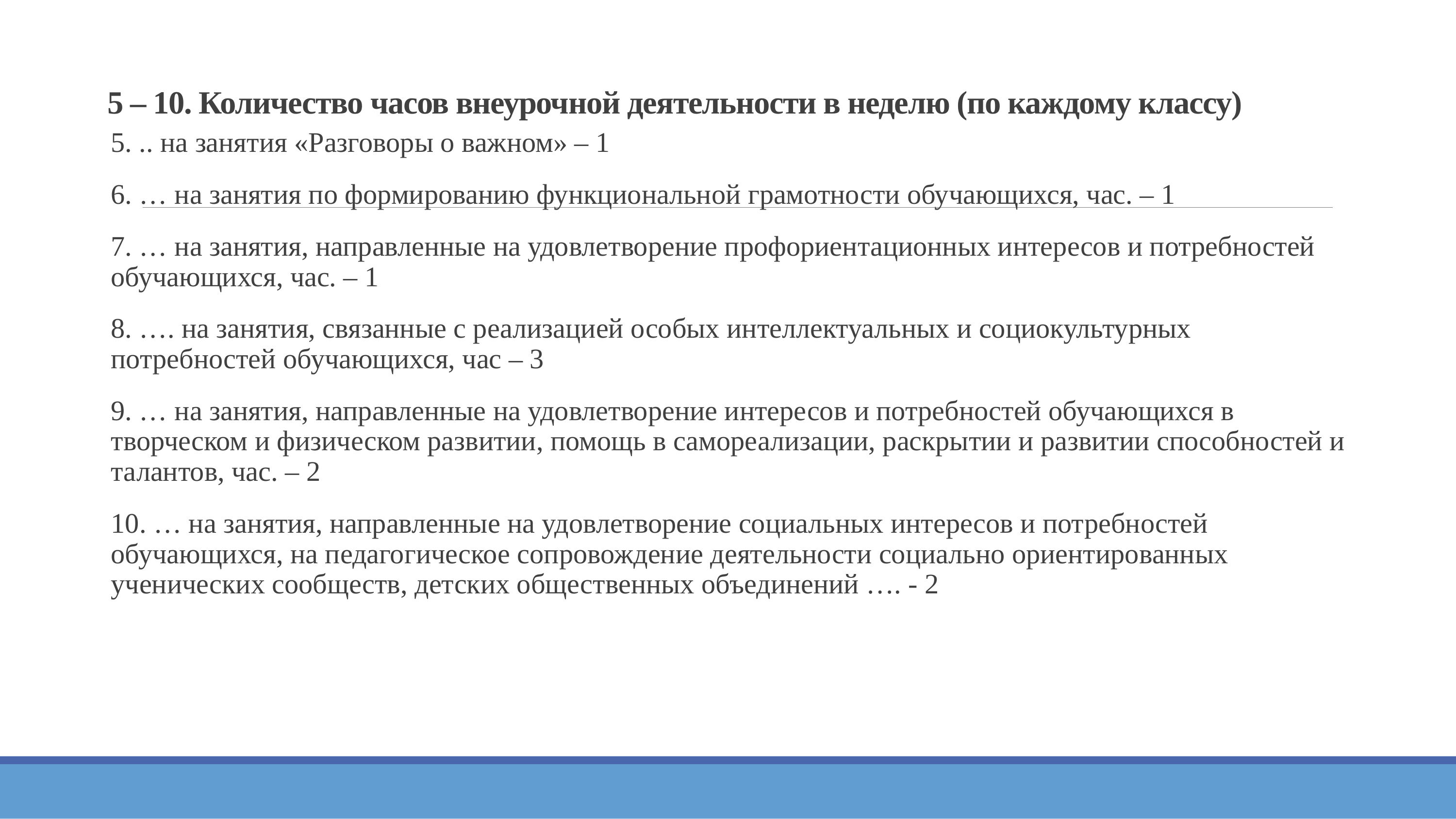

# 5 – 10. Количество часов внеурочной деятельности в неделю (по каждому классу)
5. .. на занятия «Разговоры о важном» – 1
6. … на занятия по формированию функциональной грамотности обучающихся, час. – 1
7. … на занятия, направленные на удовлетворение профориентационных интересов и потребностей обучающихся, час. – 1
8. …. на занятия, связанные с реализацией особых интеллектуальных и социокультурных потребностей обучающихся, час – 3
9. … на занятия, направленные на удовлетворение интересов и потребностей обучающихся в творческом и физическом развитии, помощь в самореализации, раскрытии и развитии способностей и талантов, час. – 2
10. … на занятия, направленные на удовлетворение социальных интересов и потребностей обучающихся, на педагогическое сопровождение деятельности социально ориентированных ученических сообществ, детских общественных объединений …. - 2